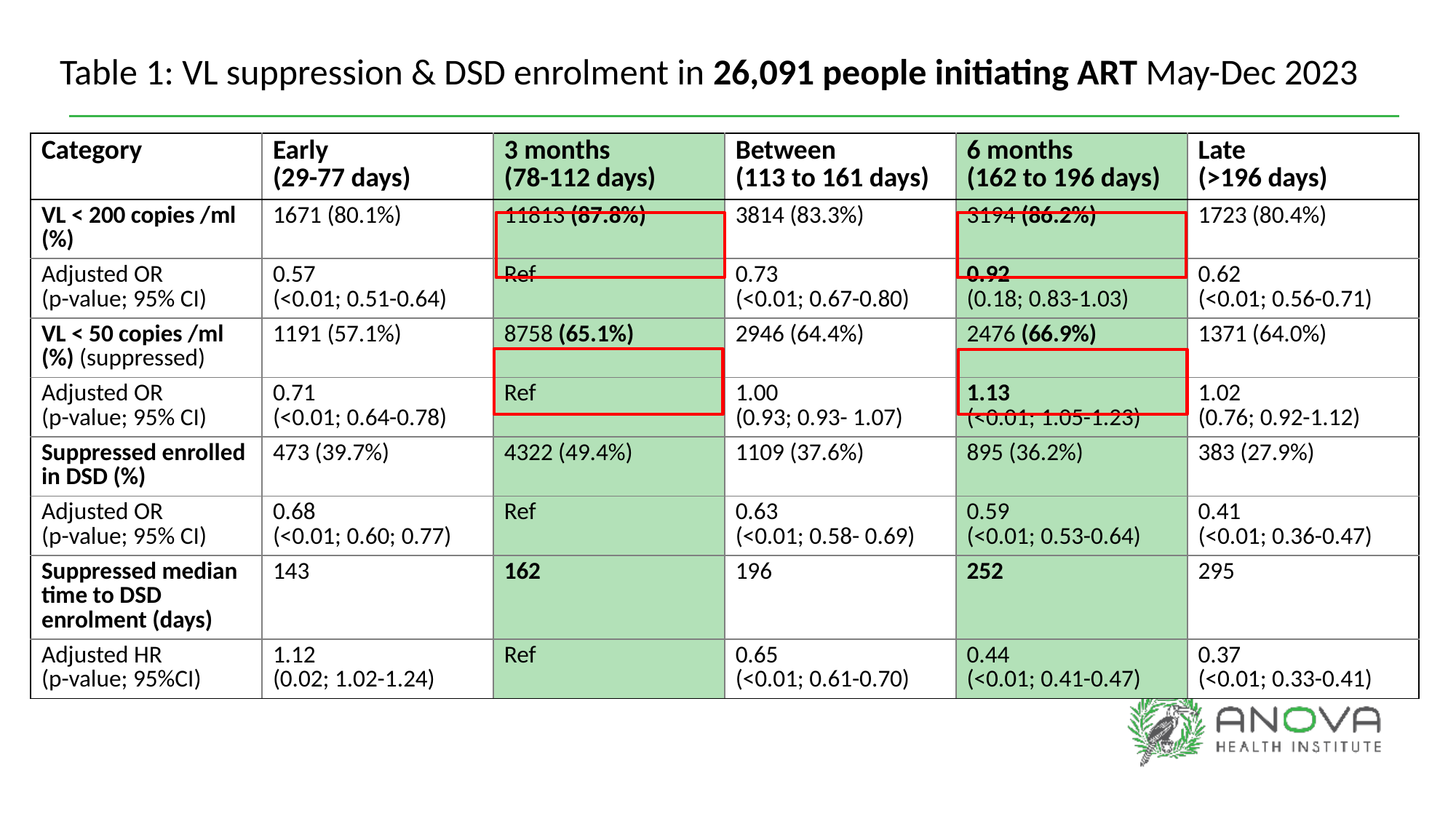

Table 1: VL suppression & DSD enrolment in 26,091 people initiating ART May-Dec 2023

| Category | Early (29-77 days) | 3 months (78-112 days) | Between (113 to 161 days) | 6 months (162 to 196 days) | Late (>196 days) |
| --- | --- | --- | --- | --- | --- |
| VL < 200 copies /ml (%) | 1671 (80.1%) | 11813 (87.8%) | 3814 (83.3%) | 3194 (86.2%) | 1723 (80.4%) |
| Adjusted OR (p-value; 95% CI) | 0.57 (<0.01; 0.51-0.64) | Ref | 0.73 (<0.01; 0.67-0.80) | 0.92 (0.18; 0.83-1.03) | 0.62 (<0.01; 0.56-0.71) |
| VL < 50 copies /ml (%) (suppressed) | 1191 (57.1%) | 8758 (65.1%) | 2946 (64.4%) | 2476 (66.9%) | 1371 (64.0%) |
| Adjusted OR (p-value; 95% CI) | 0.71 (<0.01; 0.64-0.78) | Ref | 1.00 (0.93; 0.93- 1.07) | 1.13 (<0.01; 1.05-1.23) | 1.02 (0.76; 0.92-1.12) |
| Suppressed enrolled in DSD (%) | 473 (39.7%) | 4322 (49.4%) | 1109 (37.6%) | 895 (36.2%) | 383 (27.9%) |
| Adjusted OR (p-value; 95% CI) | 0.68 (<0.01; 0.60; 0.77) | Ref | 0.63 (<0.01; 0.58- 0.69) | 0.59 (<0.01; 0.53-0.64) | 0.41 (<0.01; 0.36-0.47) |
| Suppressed median time to DSD enrolment (days) | 143 | 162 | 196 | 252 | 295 |
| Adjusted HR (p-value; 95%CI) | 1.12 (0.02; 1.02-1.24) | Ref | 0.65 (<0.01; 0.61-0.70) | 0.44 (<0.01; 0.41-0.47) | 0.37 (<0.01; 0.33-0.41) |